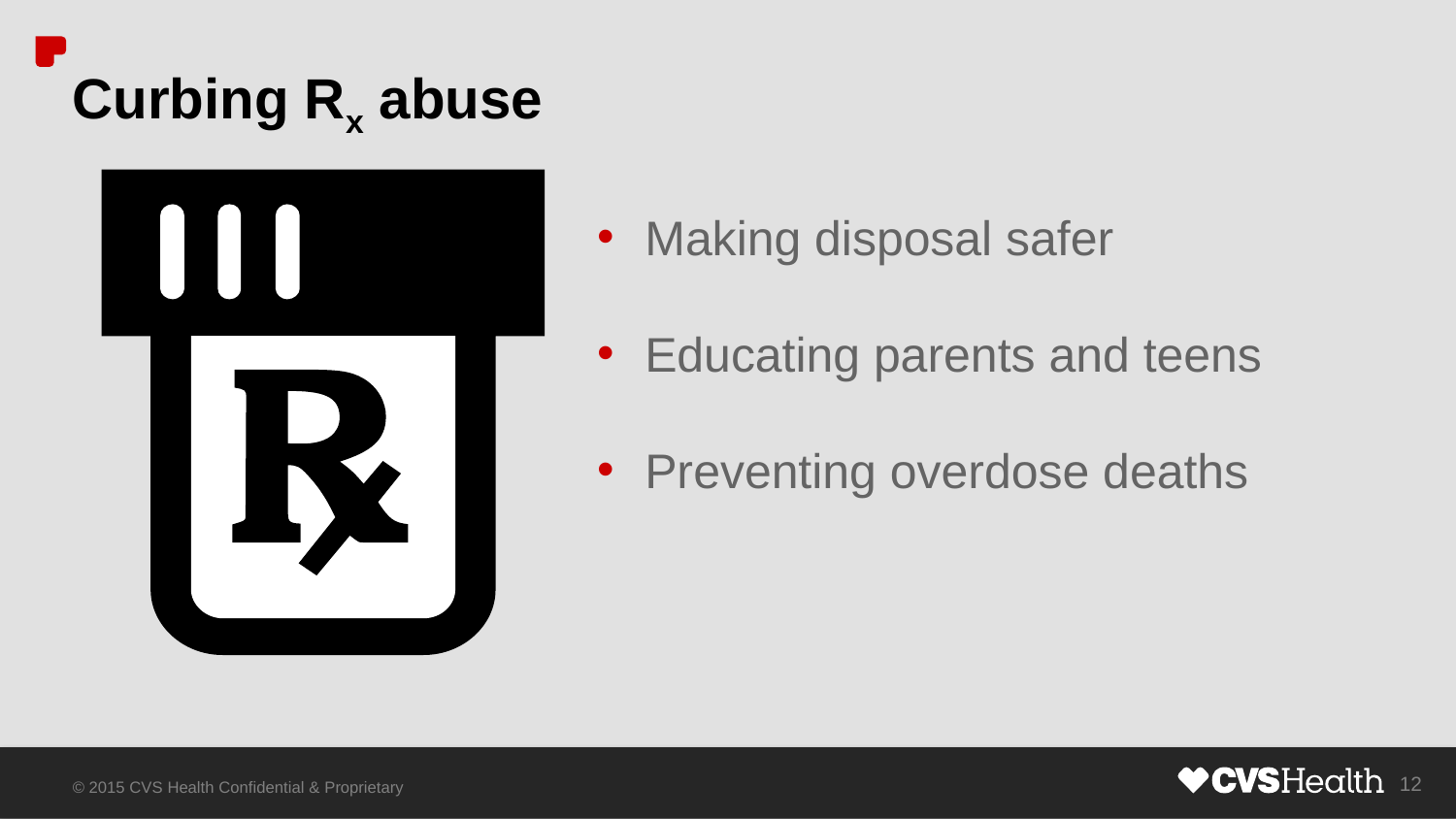

# Curbing Rx abuse

 Making disposal safer
 Educating parents and teens
 Preventing overdose deaths

12
© 2015 CVS Health Confidential & Proprietary